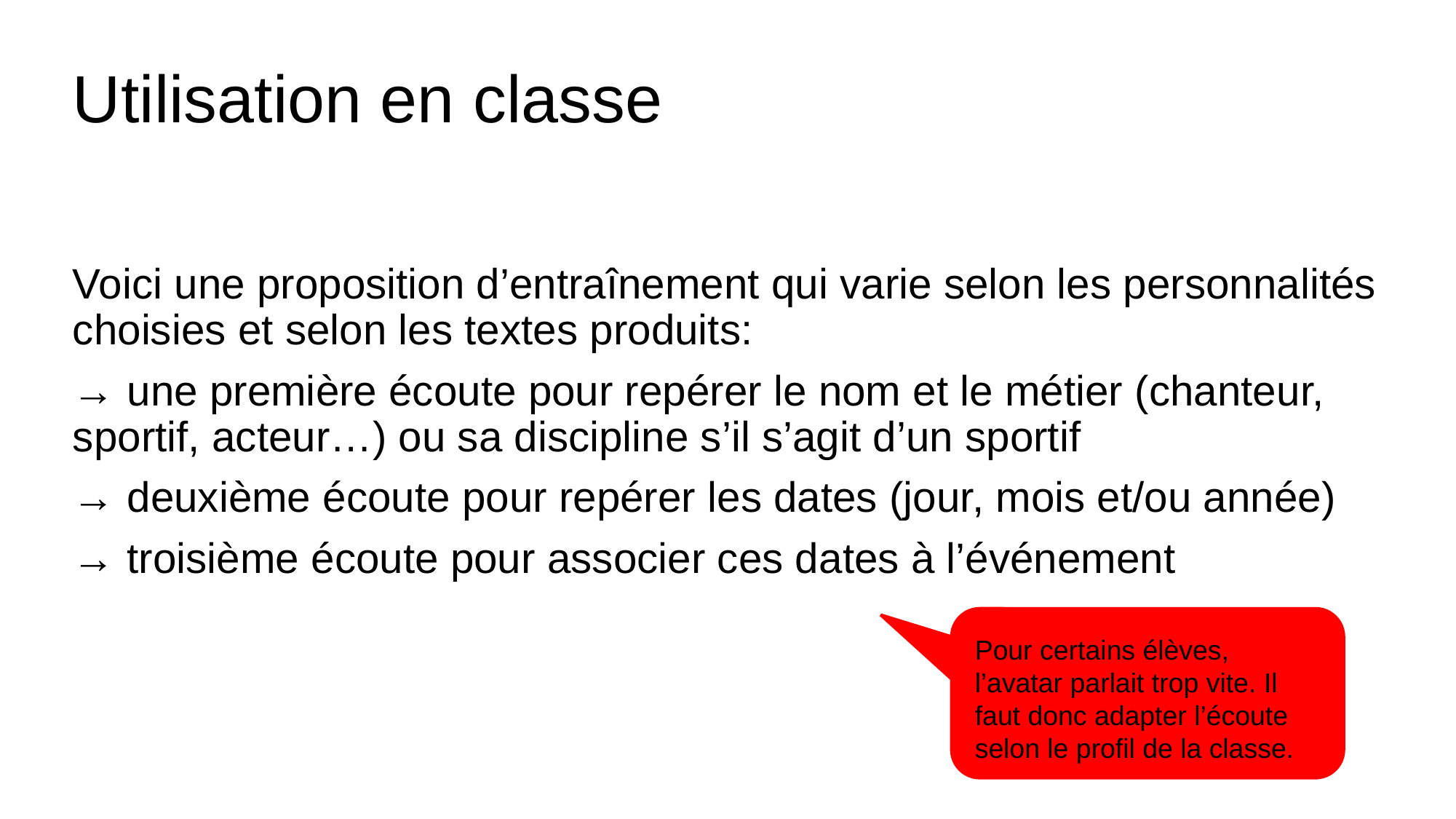

# Utilisation en classe
Voici une proposition d’entraînement qui varie selon les personnalités choisies et selon les textes produits:
→ une première écoute pour repérer le nom et le métier (chanteur, sportif, acteur…) ou sa discipline s’il s’agit d’un sportif
→ deuxième écoute pour repérer les dates (jour, mois et/ou année)
→ troisième écoute pour associer ces dates à l’événement

Pour certains élèves, l’avatar parlait trop vite. Il faut donc adapter l’écoute selon le profil de la classe.